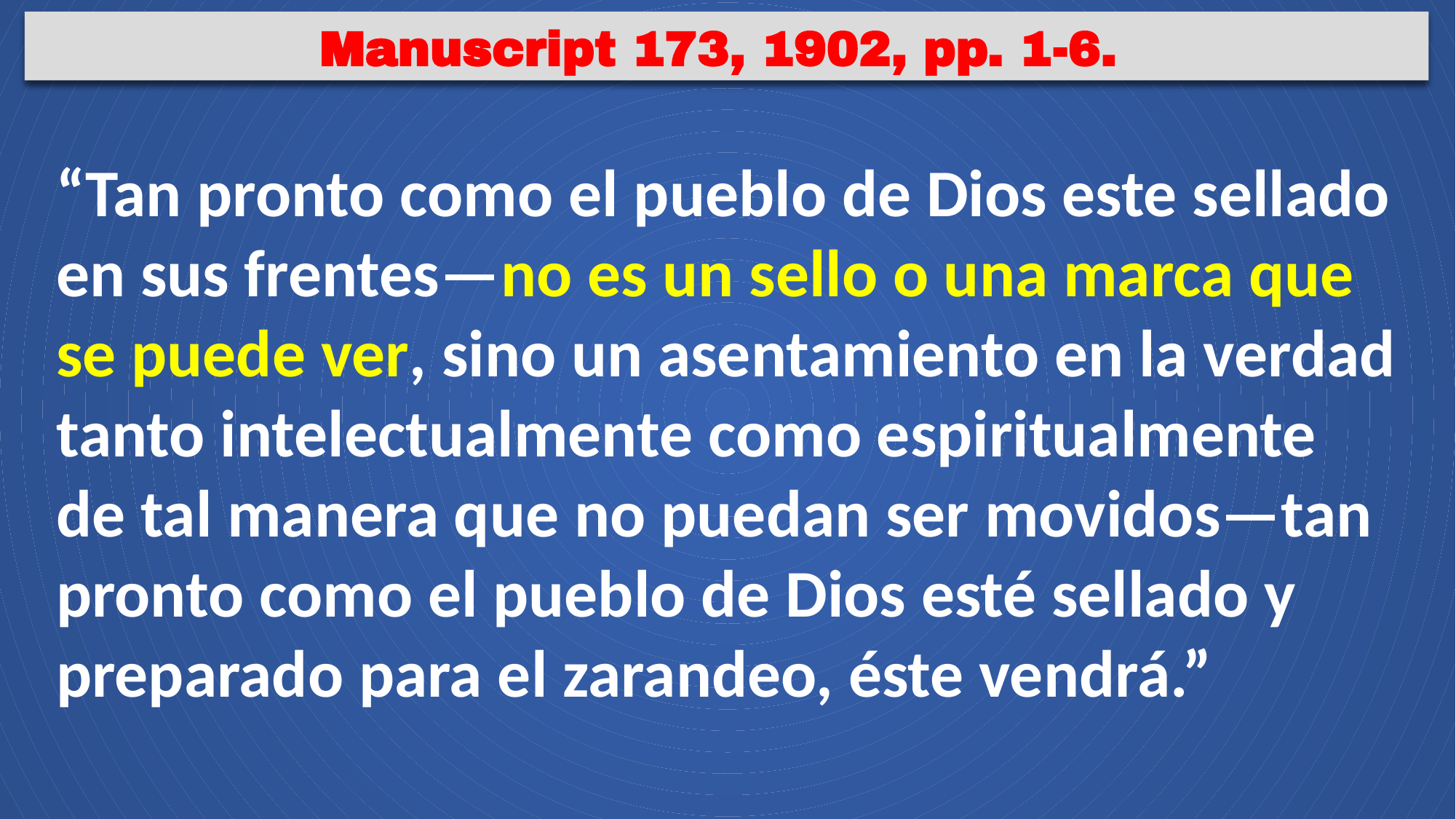

Manuscript 173, 1902, pp. 1-6.
“Tan pronto como el pueblo de Dios este sellado en sus frentes—no es un sello o una marca que se puede ver, sino un asentamiento en la verdad tanto intelectualmente como espiritualmente de tal manera que no puedan ser movidos—tan pronto como el pueblo de Dios esté sellado y preparado para el zarandeo, éste vendrá.”